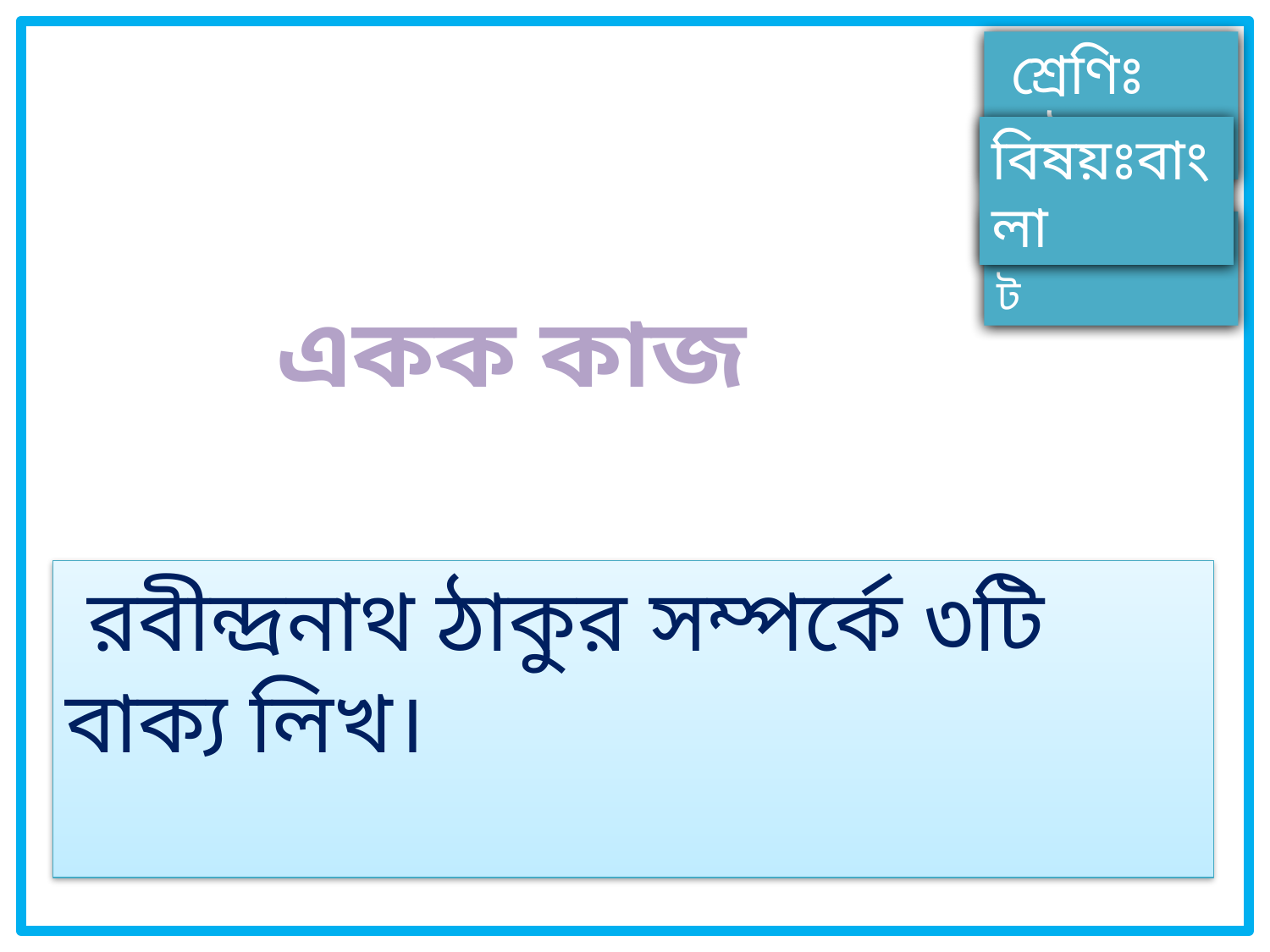

একক কাজ
 রবীন্দ্রনাথ ঠাকুর সম্পর্কে ৩টি বাক্য লিখ।